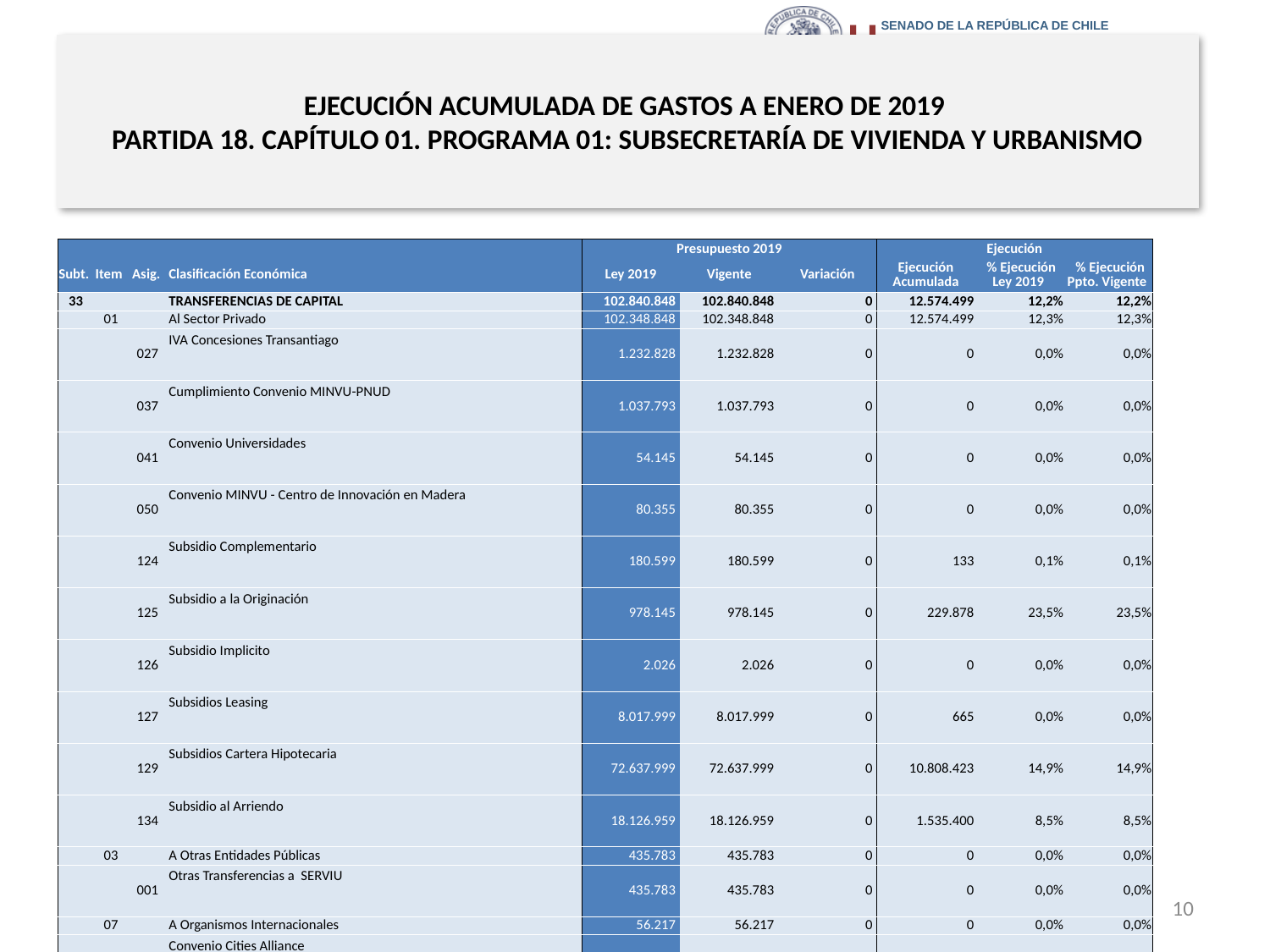

# EJECUCIÓN ACUMULADA DE GASTOS A ENERO DE 2019 PARTIDA 18. CAPÍTULO 01. PROGRAMA 01: SUBSECRETARÍA DE VIVIENDA Y URBANISMO
en miles de pesos 2019                                                                                                                     … 2 de 2
|  |  |  |  | Presupuesto 2019 |  |  | Ejecución |  |  |
| --- | --- | --- | --- | --- | --- | --- | --- | --- | --- |
| Subt. | Item | Asig. | Clasificación Económica | Ley 2019 | Vigente | Variación | Ejecución Acumulada | % Ejecución Ley 2019 | % Ejecución Ppto. Vigente |
| 33 |  |  | TRANSFERENCIAS DE CAPITAL | 102.840.848 | 102.840.848 | 0 | 12.574.499 | 12,2% | 12,2% |
|  | 01 |  | Al Sector Privado | 102.348.848 | 102.348.848 | 0 | 12.574.499 | 12,3% | 12,3% |
|  |  | 027 | IVA Concesiones Transantiago | 1.232.828 | 1.232.828 | 0 | 0 | 0,0% | 0,0% |
|  |  | 037 | Cumplimiento Convenio MINVU-PNUD | 1.037.793 | 1.037.793 | 0 | 0 | 0,0% | 0,0% |
|  |  | 041 | Convenio Universidades | 54.145 | 54.145 | 0 | 0 | 0,0% | 0,0% |
|  |  | 050 | Convenio MINVU - Centro de Innovación en Madera | 80.355 | 80.355 | 0 | 0 | 0,0% | 0,0% |
|  |  | 124 | Subsidio Complementario | 180.599 | 180.599 | 0 | 133 | 0,1% | 0,1% |
|  |  | 125 | Subsidio a la Originación | 978.145 | 978.145 | 0 | 229.878 | 23,5% | 23,5% |
|  |  | 126 | Subsidio Implicito | 2.026 | 2.026 | 0 | 0 | 0,0% | 0,0% |
|  |  | 127 | Subsidios Leasing | 8.017.999 | 8.017.999 | 0 | 665 | 0,0% | 0,0% |
|  |  | 129 | Subsidios Cartera Hipotecaria | 72.637.999 | 72.637.999 | 0 | 10.808.423 | 14,9% | 14,9% |
|  |  | 134 | Subsidio al Arriendo | 18.126.959 | 18.126.959 | 0 | 1.535.400 | 8,5% | 8,5% |
|  | 03 |  | A Otras Entidades Públicas | 435.783 | 435.783 | 0 | 0 | 0,0% | 0,0% |
|  |  | 001 | Otras Transferencias a SERVIU | 435.783 | 435.783 | 0 | 0 | 0,0% | 0,0% |
|  | 07 |  | A Organismos Internacionales | 56.217 | 56.217 | 0 | 0 | 0,0% | 0,0% |
|  |  | 001 | Convenio Cities Alliance | 56.217 | 56.217 | 0 | 0 | 0,0% | 0,0% |
| 34 |  |  | SERVICIO DE LA DEUDA | 40.950 | 40.950 | 0 | 13.098 | 32,0% | 32,0% |
|  | 07 |  | Deuda Flotante | 40.950 | 40.950 | 0 | 13.098 | 32,0% | 32,0% |
10